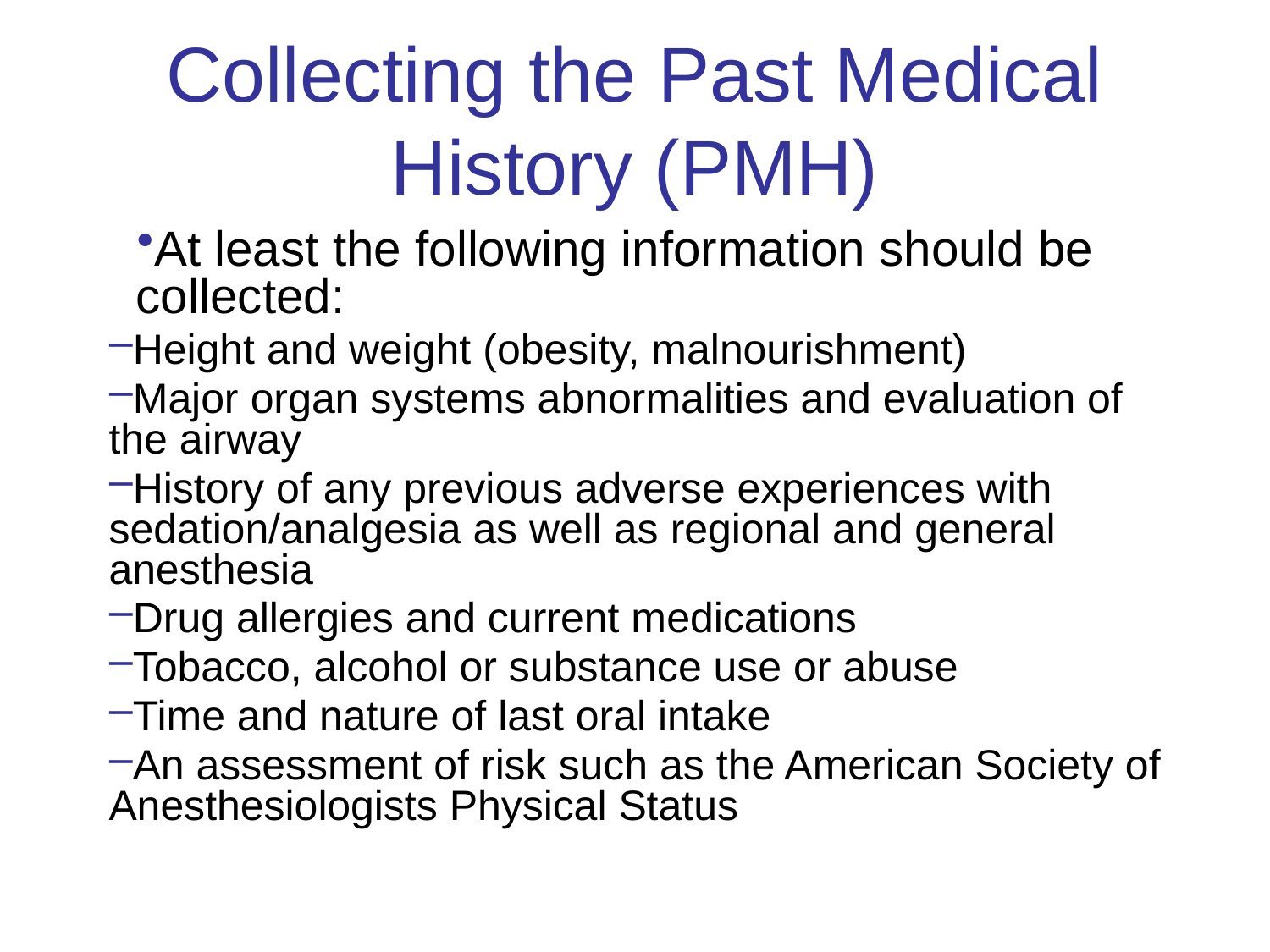

# Collecting the Past Medical History (PMH)
At least the following information should be collected:
Height and weight (obesity, malnourishment)
Major organ systems abnormalities and evaluation of the airway
History of any previous adverse experiences with sedation/analgesia as well as regional and general anesthesia
Drug allergies and current medications
Tobacco, alcohol or substance use or abuse
Time and nature of last oral intake
An assessment of risk such as the American Society of Anesthesiologists Physical Status